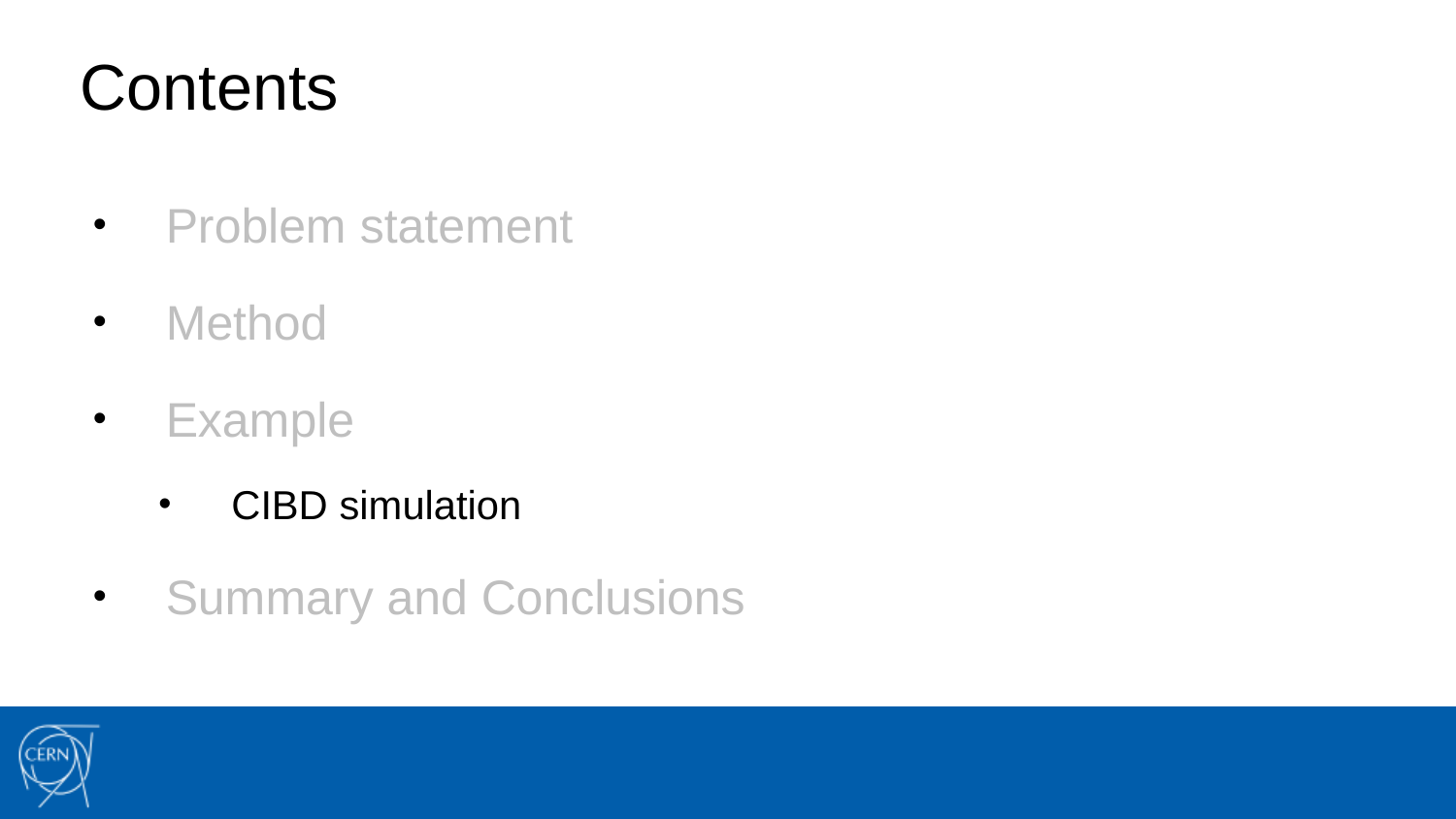

# Contents
Problem statement
Method
Example
CIBD simulation
Summary and Conclusions